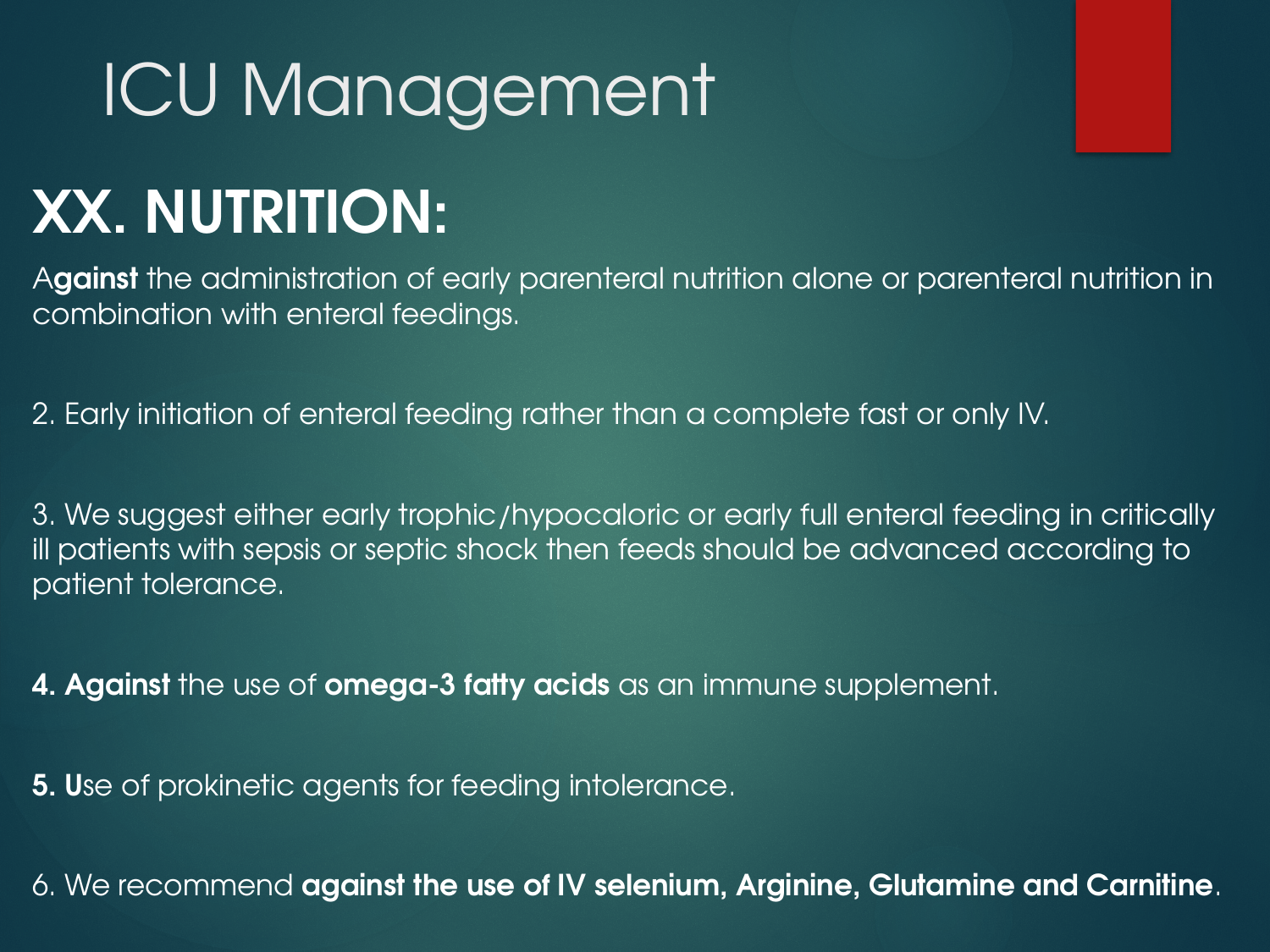

# ICU Management
xx. NUTRITION:
Against the administration of early parenteral nutrition alone or parenteral nutrition in combination with enteral feedings.

2. Early initiation of enteral feeding rather than a complete fast or only IV.

3. We suggest either early trophic/hypocaloric or early full enteral feeding in critically ill patients with sepsis or septic shock then feeds should be advanced according to patient tolerance.

4. Against the use of omega-3 fatty acids as an immune supplement.

5. Use of prokinetic agents for feeding intolerance.

6. We recommend against the use of IV selenium, Arginine, Glutamine and Carnitine.